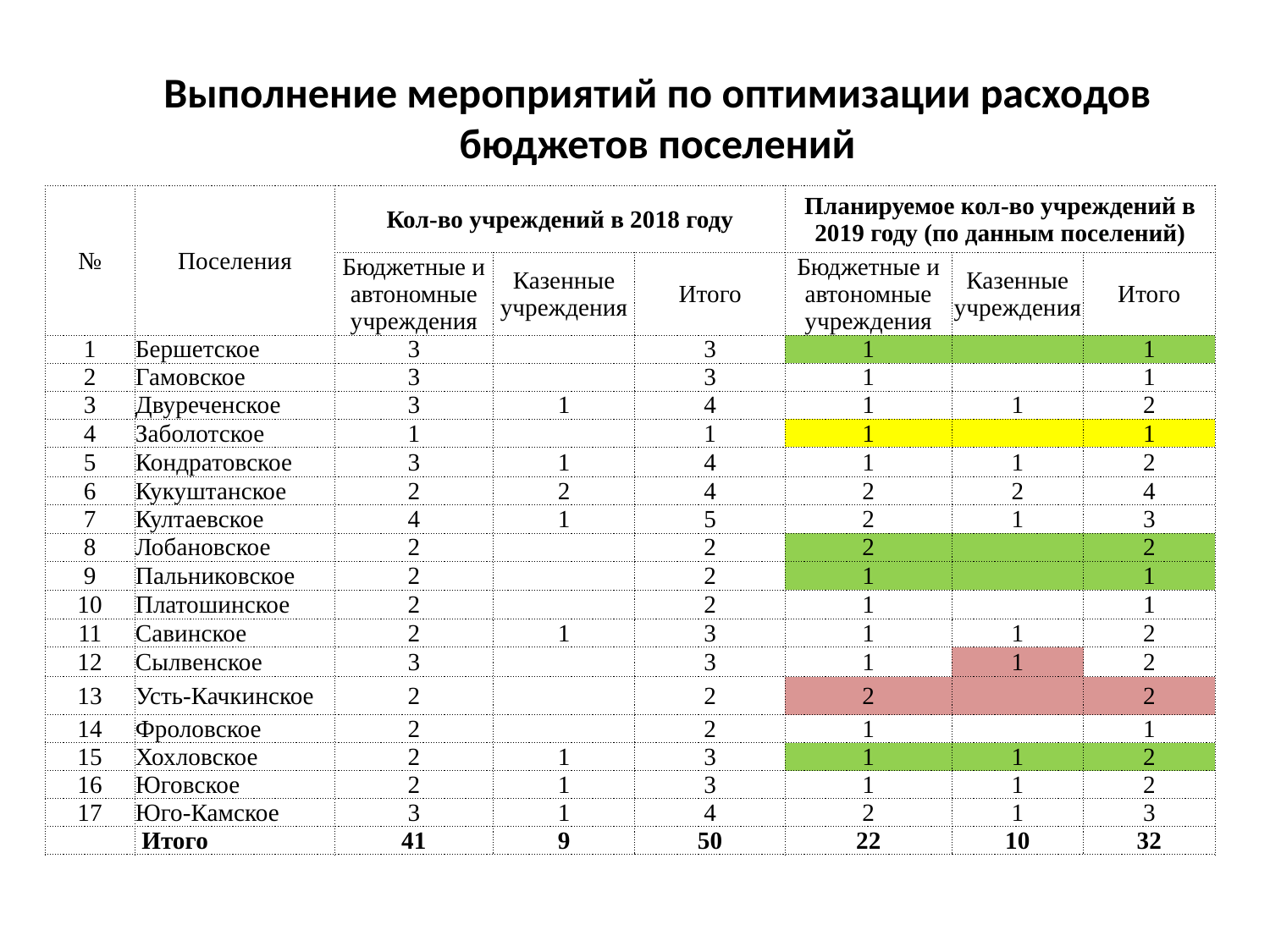

Выполнение мероприятий по оптимизации расходов бюджетов поселений
| № | Поселения | Кол-во учреждений в 2018 году |  |  | Планируемое кол-во учреждений в 2019 году (по данным поселений) |  |  |
| --- | --- | --- | --- | --- | --- | --- | --- |
|  |  | Бюджетные и автономные учреждения | Казенные учреждения | Итого | Бюджетные и автономные учреждения | Казенные учреждения | Итого |
| 1 | Бершетское | 3 |  | 3 | 1 |  | 1 |
| 2 | Гамовское | 3 |  | 3 | 1 |  | 1 |
| 3 | Двуреченское | 3 | 1 | 4 | 1 | 1 | 2 |
| 4 | Заболотское | 1 |  | 1 | 1 |  | 1 |
| 5 | Кондратовское | 3 | 1 | 4 | 1 | 1 | 2 |
| 6 | Кукуштанское | 2 | 2 | 4 | 2 | 2 | 4 |
| 7 | Култаевское | 4 | 1 | 5 | 2 | 1 | 3 |
| 8 | Лобановское | 2 |  | 2 | 2 |  | 2 |
| 9 | Пальниковское | 2 |  | 2 | 1 |  | 1 |
| 10 | Платошинское | 2 |  | 2 | 1 |  | 1 |
| 11 | Савинское | 2 | 1 | 3 | 1 | 1 | 2 |
| 12 | Сылвенское | 3 |  | 3 | 1 | 1 | 2 |
| 13 | Усть-Качкинское | 2 |  | 2 | 2 |  | 2 |
| 14 | Фроловское | 2 |  | 2 | 1 |  | 1 |
| 15 | Хохловское | 2 | 1 | 3 | 1 | 1 | 2 |
| 16 | Юговское | 2 | 1 | 3 | 1 | 1 | 2 |
| 17 | Юго-Камское | 3 | 1 | 4 | 2 | 1 | 3 |
|  | Итого | 41 | 9 | 50 | 22 | 10 | 32 |